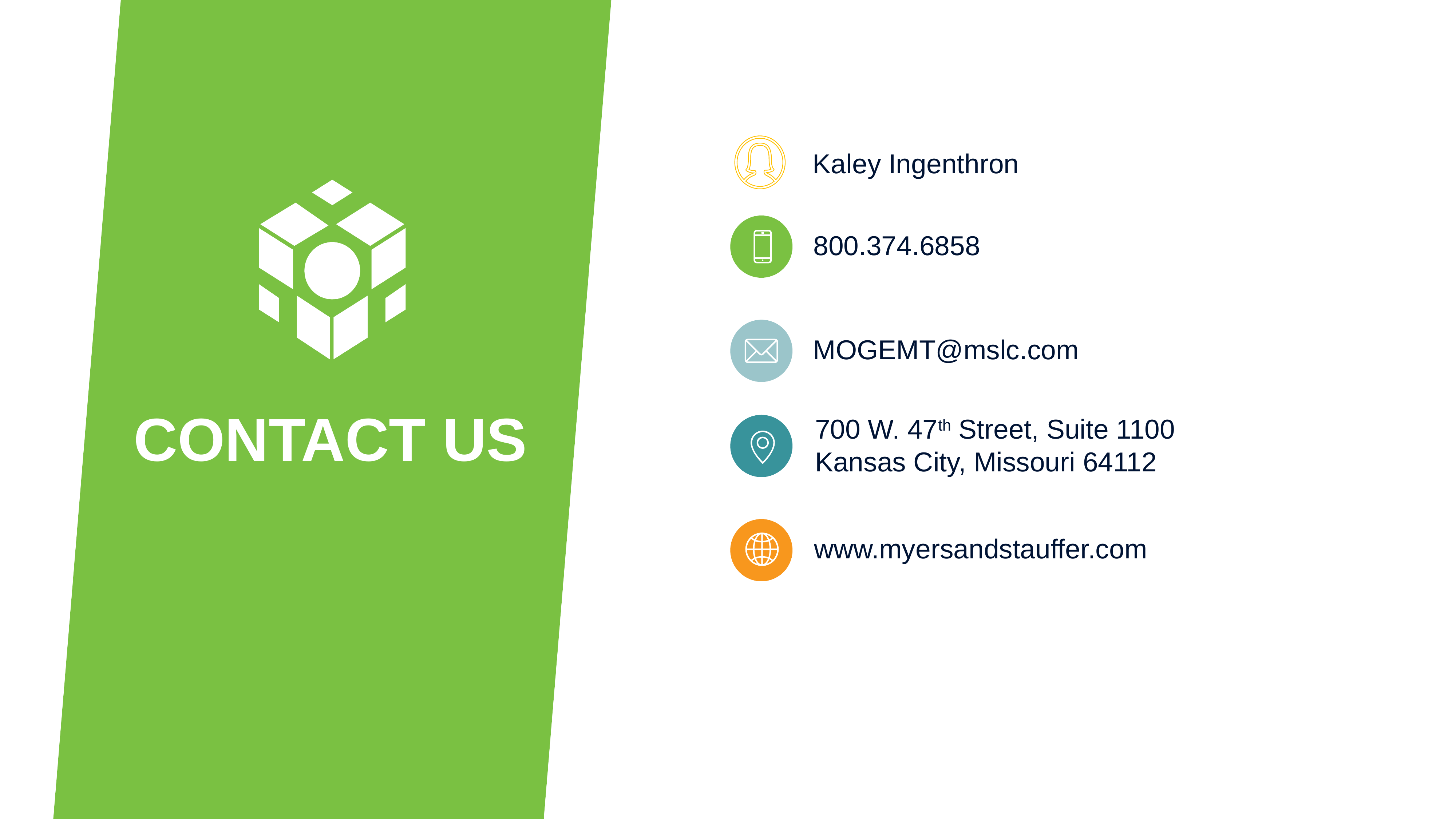

CONTACT US

Kaley Ingenthron

800.374.6858

MOGEMT@mslc.com

700 W. 47th Street, Suite 1100
Kansas City, Missouri 64112

www.myersandstauffer.com